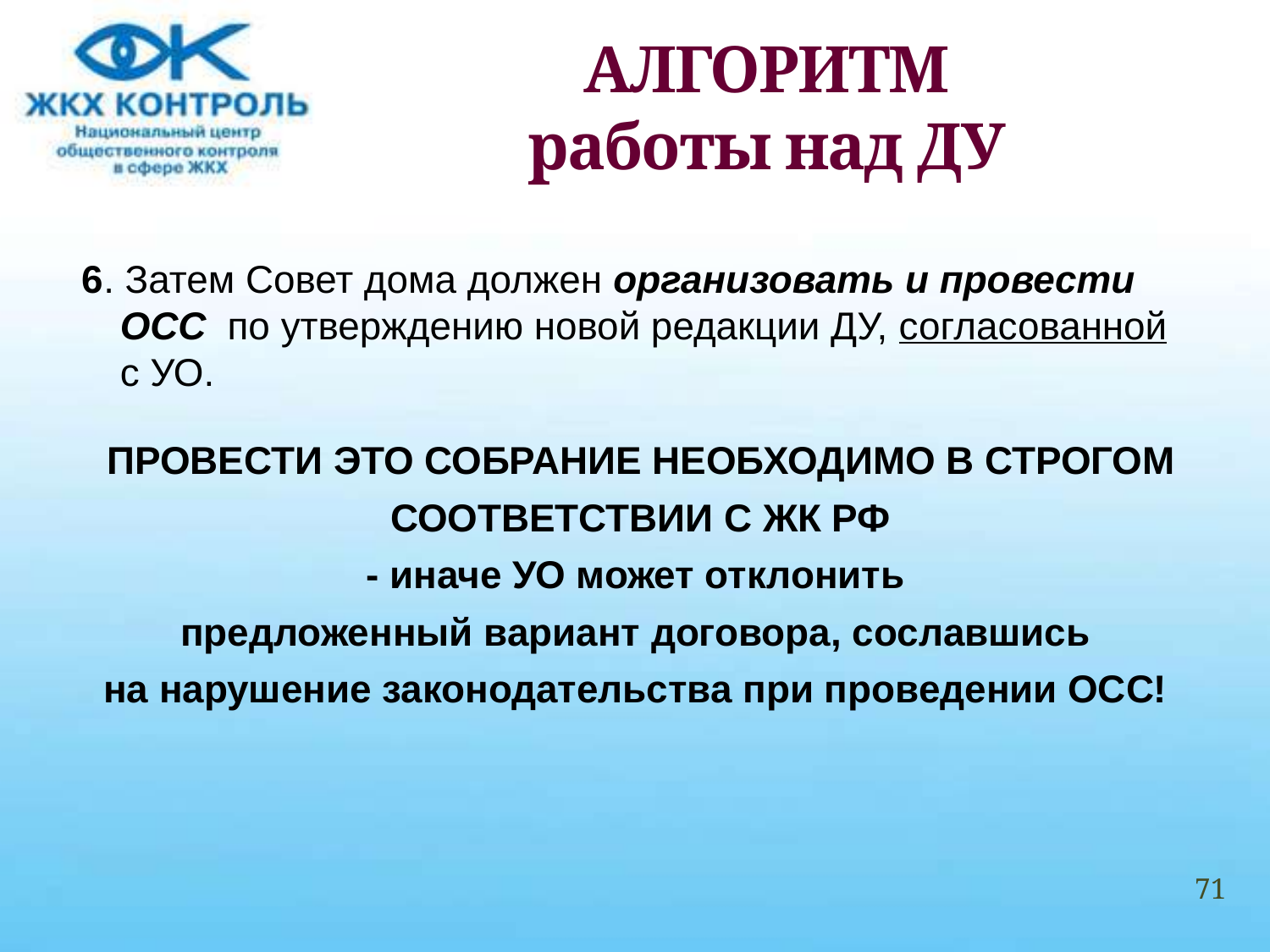

# АЛГОРИТМ работы над ДУ
6. Затем Совет дома должен организовать и провести  ОСС  по утверждению новой редакции ДУ, согласованной  с УО.
ПРОВЕСТИ ЭТО СОБРАНИЕ НЕОБХОДИМО В СТРОГОМ
СООТВЕТСТВИИ С ЖК РФ
- иначе УО может отклонить
предложенный вариант договора, сославшись
на нарушение законодательства при проведении ОСС!

71